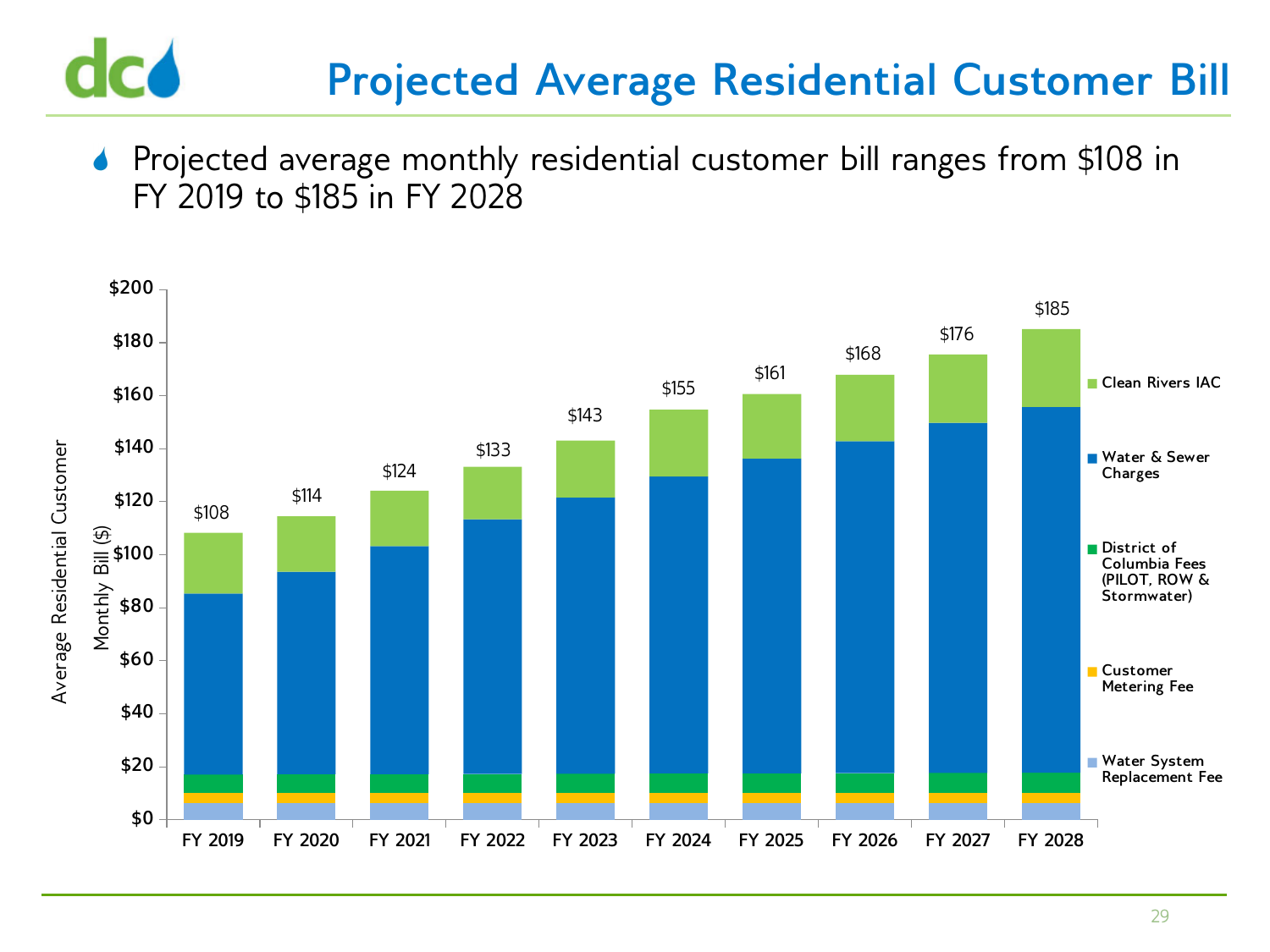

# Projected Average Residential Customer Bill
Projected average monthly residential customer bill ranges from $108 in FY 2019 to $185 in FY 2028

### Chart: Average Residential Customer                                                            Monthly Bill ($)

| Category | Water System Replacement Fee | Customer Metering Fee | District of Columbia Fees (PILOT, ROW & Stormwater) | Water & Sewer Charges | Clean Rivers IAC |
|---|---|---|---|---|---|
| FY 2019 | 6.3 | 3.86 | 6.8919999999999995 | 68.27 | 23.0 |
| FY 2020 | 6.3 | 3.86 | 7.01 | 76.38 | 20.94 |
| FY 2021 | 6.3 | 3.86 | 7.07 | 86.0 | 20.95 |
| FY 2022 | 6.3 | 3.86 | 7.14 | 96.08 | 19.85 |
| FY 2023 | 6.3 | 3.86 | 7.2 | 104.23 | 21.45 |
| FY 2024 | 6.3 | 3.86 | 7.32 | 112.02 | 25.28 |
| FY 2025 | 6.3 | 3.86 | 7.38 | 118.73 | 24.35 |
| FY 2026 | 6.3 | 3.86 | 7.44 | 125.25 | 25.06 |
| FY 2027 | 6.3 | 3.86 | 7.51 | 132.14 | 25.73 |
| FY 2028 | 6.3 | 3.86 | 7.57 | 138.08 | 29.31 |
29